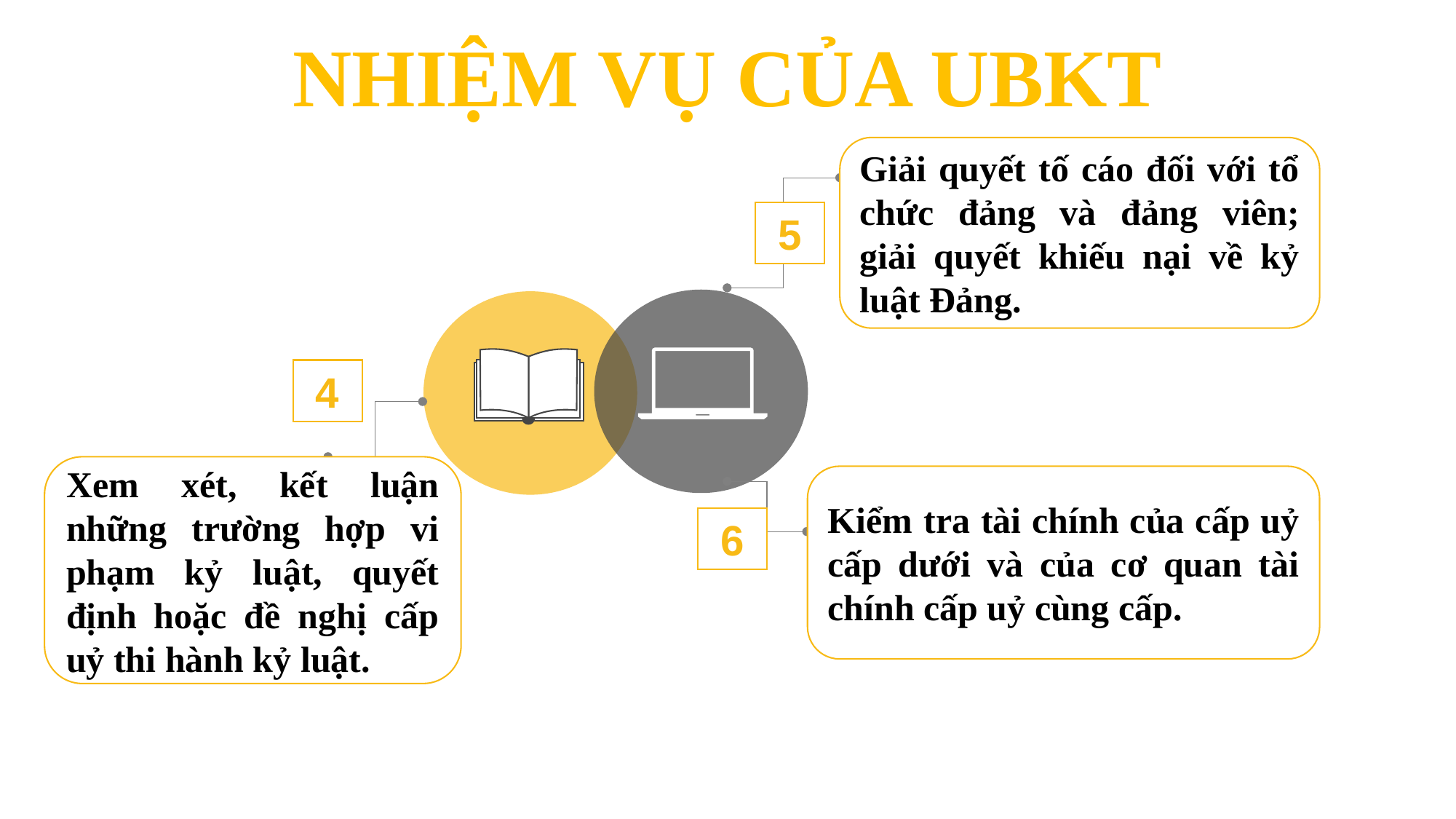

NHIỆM VỤ CỦA UBKT
Giải quyết tố cáo đối với tổ chức đảng và đảng viên; giải quyết khiếu nại về kỷ luật Đảng.
5

4
Xem xét, kết luận những trường hợp vi phạm kỷ luật, quyết định hoặc đề nghị cấp uỷ thi hành kỷ luật.
Kiểm tra tài chính của cấp uỷ cấp dưới và của cơ quan tài chính cấp uỷ cùng cấp.
6